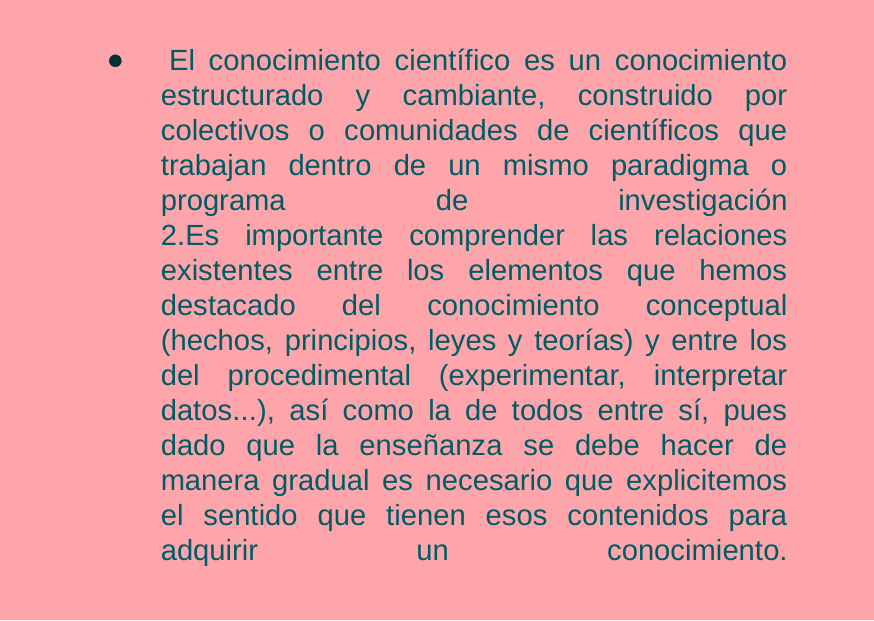

El conocimiento científico es un conocimiento estructurado y cambiante, construido por colectivos o comunidades de científicos que trabajan dentro de un mismo paradigma o programa de investigación
2.Es importante comprender las relaciones existentes entre los elementos que hemos destacado del conocimiento conceptual (hechos, principios, leyes y teorías) y entre los del procedimental (experimentar, interpretar datos...), así como la de todos entre sí, pues dado que la enseñanza se debe hacer de manera gradual es necesario que explicitemos el sentido que tienen esos contenidos para adquirir un conocimiento.